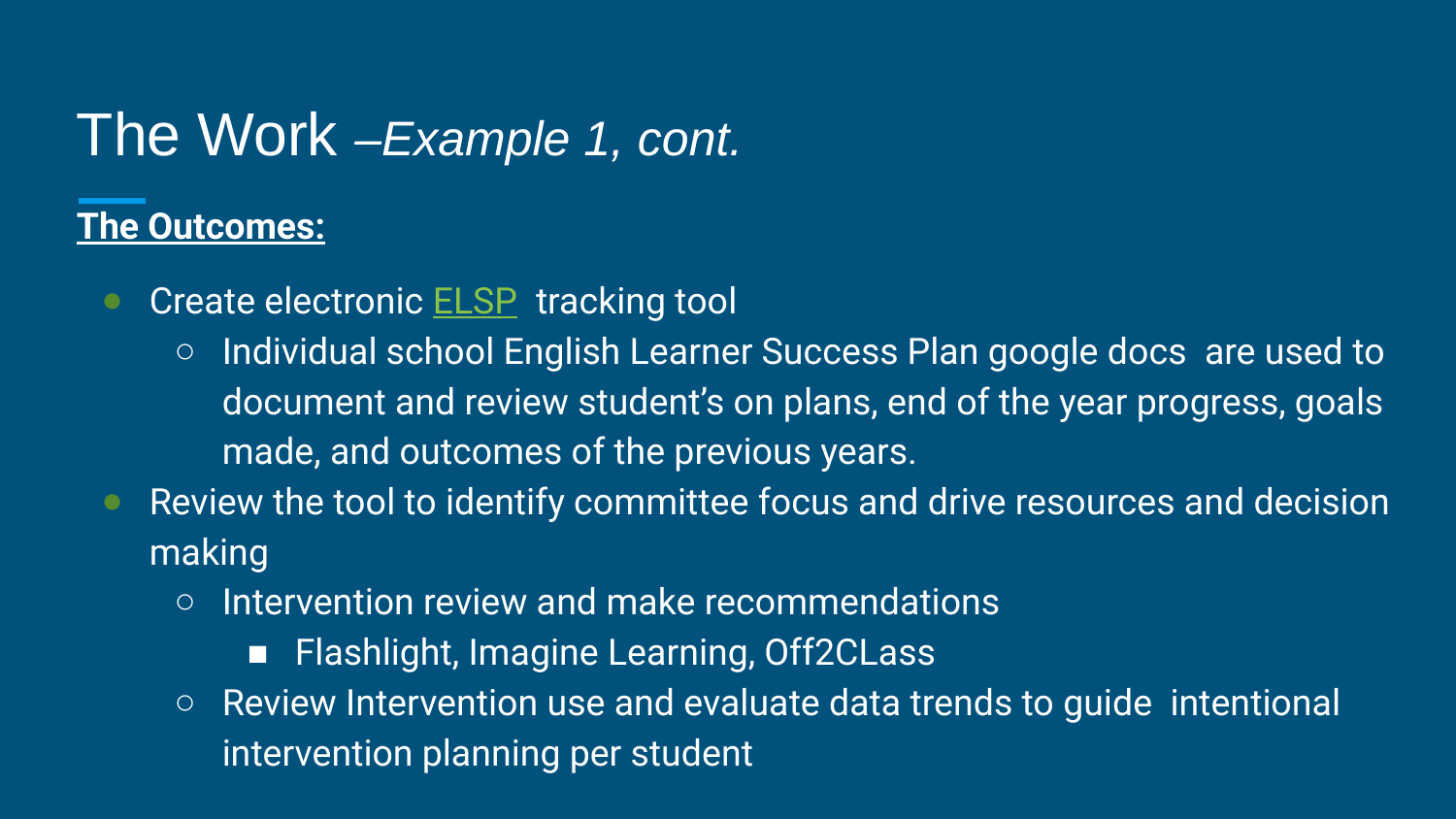

# The Work –Example 1, cont.
The Outcomes:
Create electronic ELSP  tracking tool
Individual school English Learner Success Plan google docs  are used to document and review student’s on plans, end of the year progress, goals made, and outcomes of the previous years.
Review the tool to identify committee focus and drive resources and decision making
Intervention review and make recommendations
Flashlight, Imagine Learning, Off2CLass
Review Intervention use and evaluate data trends to guide  intentional intervention planning per student